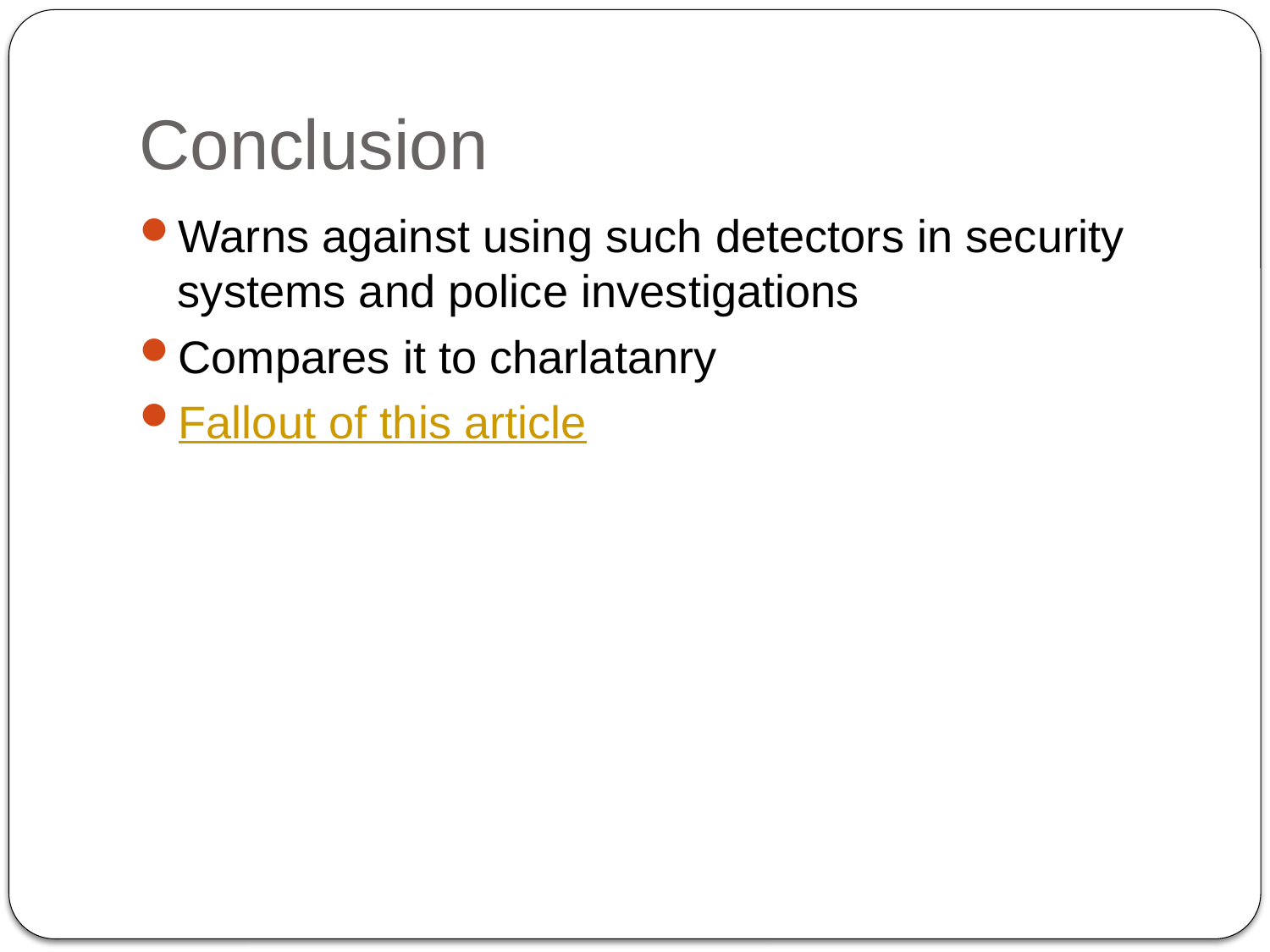

# Conclusion
Warns against using such detectors in security systems and police investigations
Compares it to charlatanry
Fallout of this article